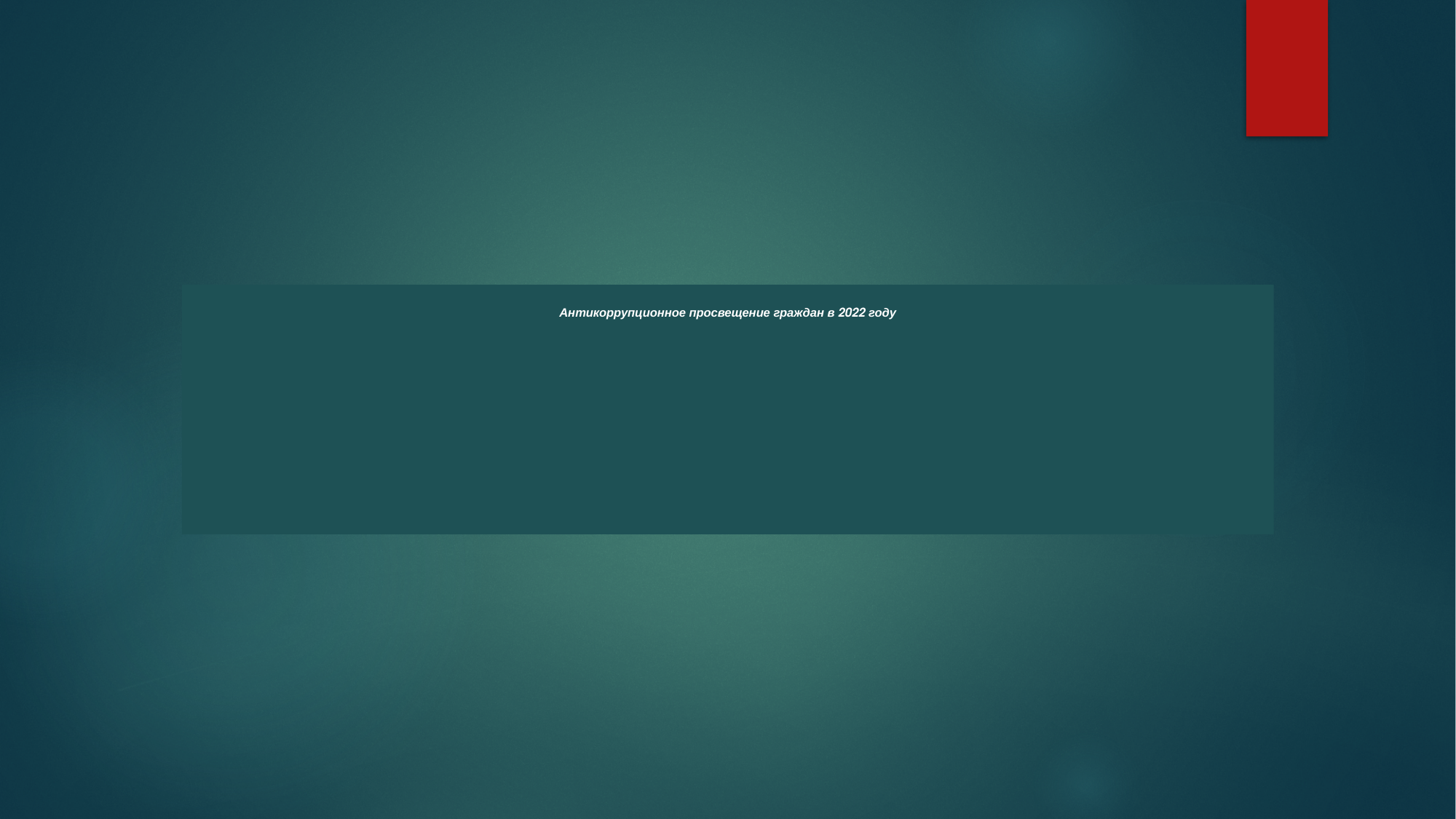

# Антикоррупционное просвещение граждан в 2022 году